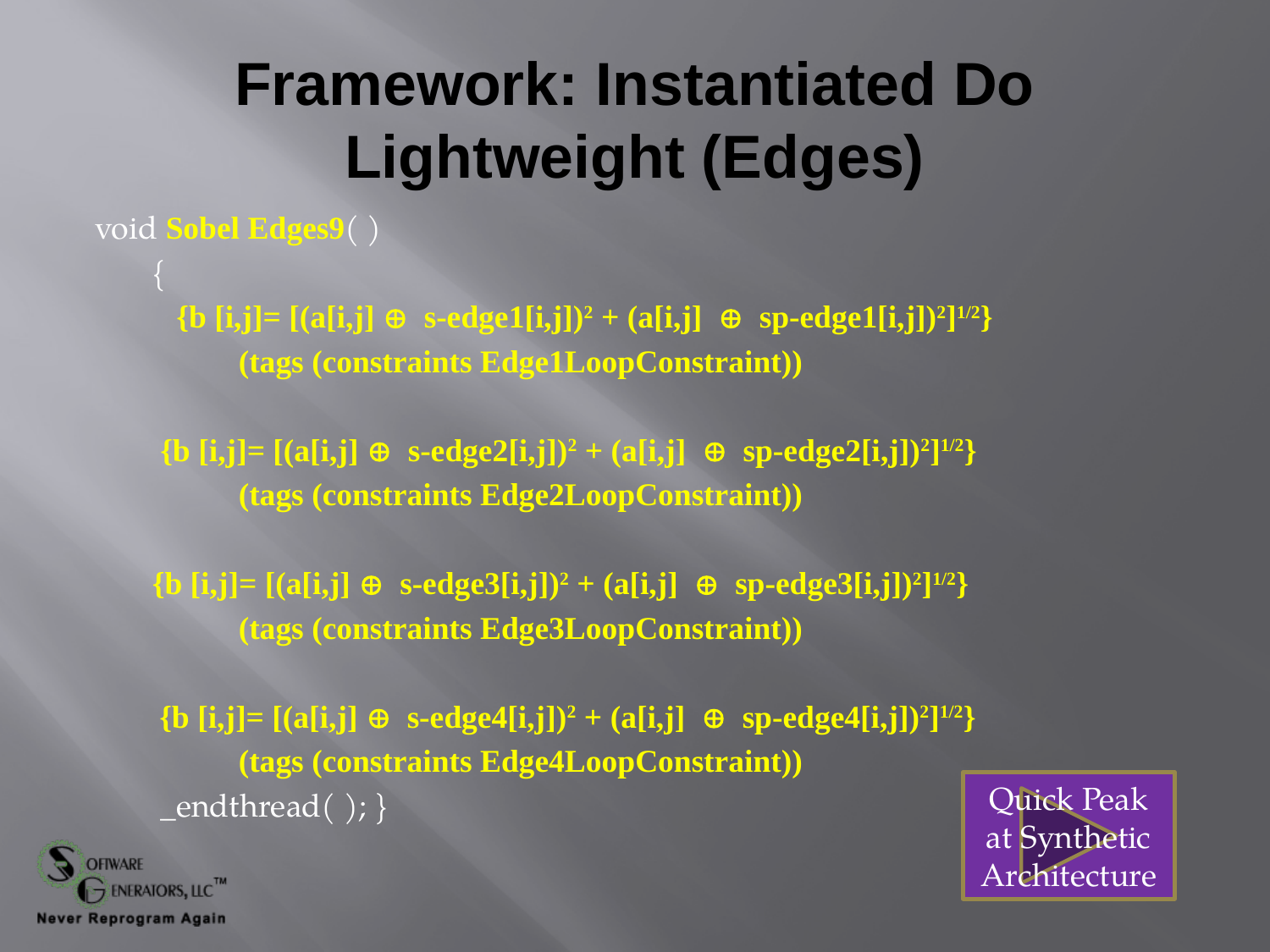

# Framework: Instantiated Do Lightweight (Edges)
void Sobel Edges9( )
	{
	   {b [i,j]= [(a[i,j] ⊕ s-edge1[i,j])2 + (a[i,j] ⊕ sp-edge1[i,j])2]1/2}
(tags (constraints Edge1LoopConstraint))

	 {b [i,j]= [(a[i,j] ⊕ s-edge2[i,j])2 + (a[i,j] ⊕ sp-edge2[i,j])2]1/2}
(tags (constraints Edge2LoopConstraint))

	{b [i,j]= [(a[i,j] ⊕ s-edge3[i,j])2 + (a[i,j] ⊕ sp-edge3[i,j])2]1/2}
(tags (constraints Edge3LoopConstraint))

        {b [i,j]= [(a[i,j] ⊕ s-edge4[i,j])2 + (a[i,j] ⊕ sp-edge4[i,j])2]1/2}
(tags (constraints Edge4LoopConstraint))
	 _endthread( ); }
Quick Peak at Synthetic Architecture